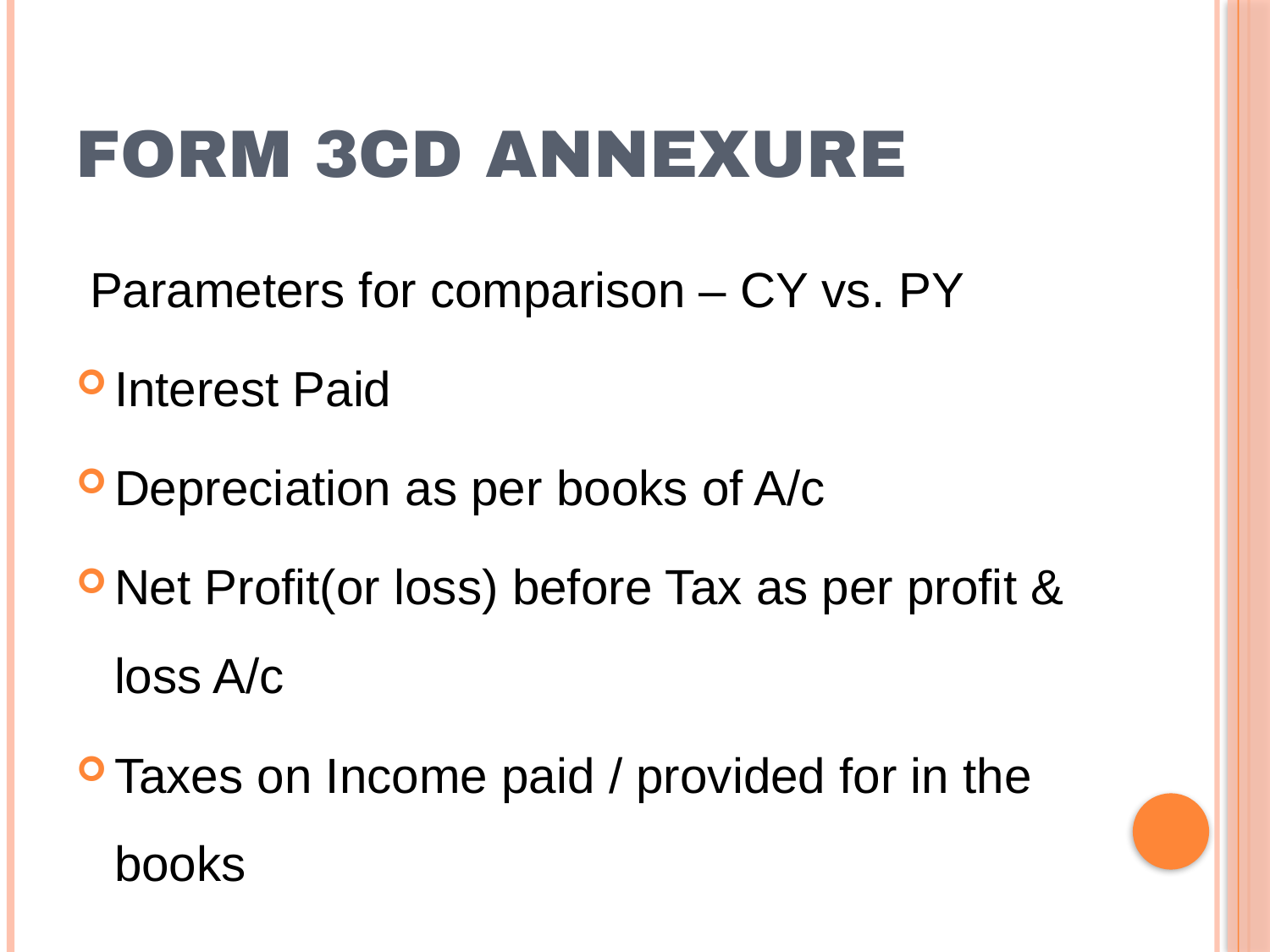

# Form 3cd Annexure
 Parameters for comparison – CY vs. PY
Interest Paid
Depreciation as per books of A/c
Net Profit(or loss) before Tax as per profit & loss A/c
Taxes on Income paid / provided for in the books